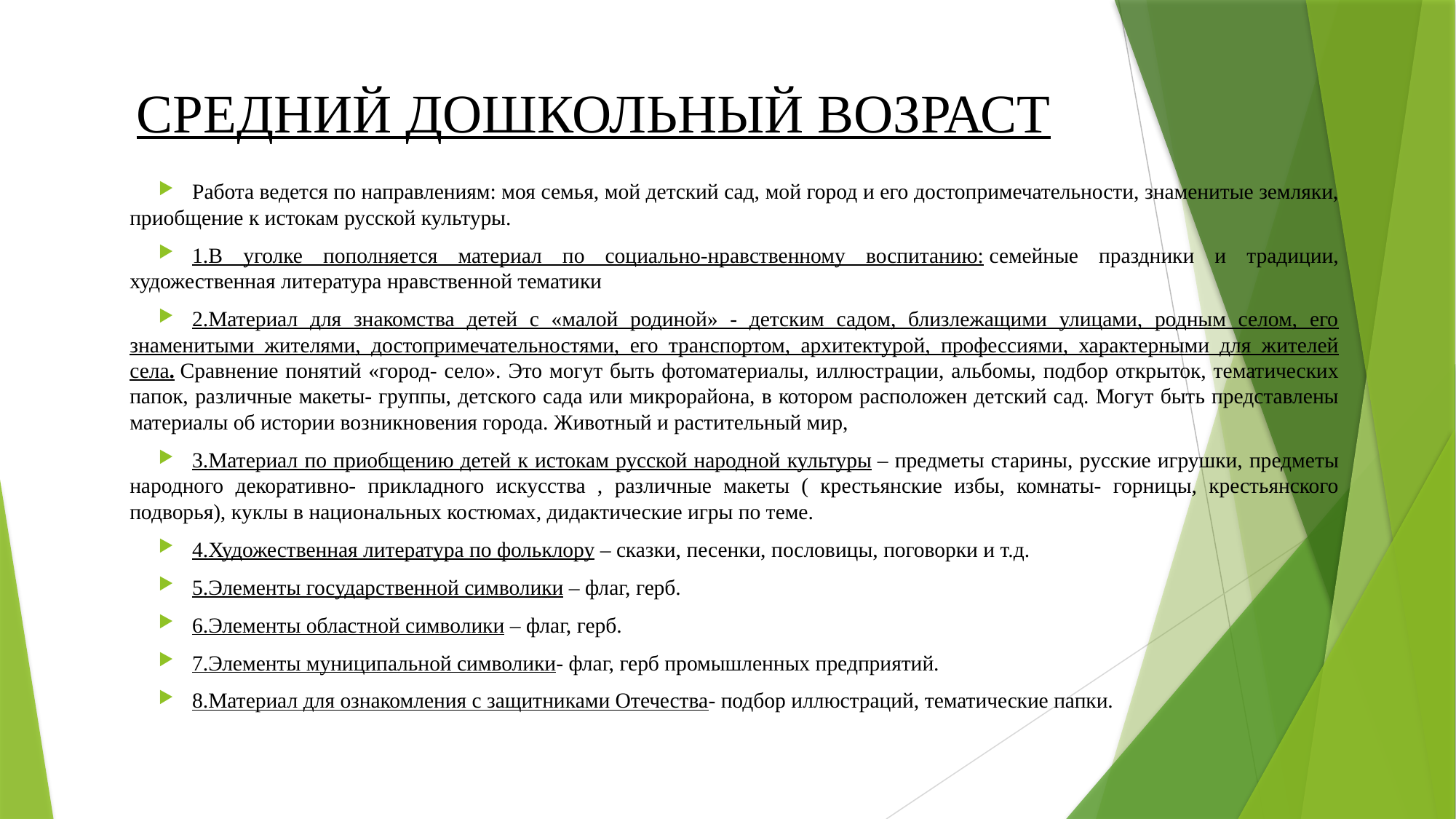

# СРЕДНИЙ ДОШКОЛЬНЫЙ ВОЗРАСТ
Работа ведется по направлениям: моя семья, мой детский сад, мой город и его достопримечательности, знаменитые земляки, приобщение к истокам русской культуры.
1.В уголке пополняется материал по социально-нравственному воспитанию: семейные праздники и традиции, художественная литература нравственной тематики
2.Материал для знакомства детей с «малой родиной» - детским садом, близлежащими улицами, родным селом, его знаменитыми жителями, достопримечательностями, его транспортом, архитектурой, профессиями, характерными для жителей села. Сравнение понятий «город- село». Это могут быть фотоматериалы, иллюстрации, альбомы, подбор открыток, тематических папок, различные макеты- группы, детского сада или микрорайона, в котором расположен детский сад. Могут быть представлены материалы об истории возникновения города. Животный и растительный мир,
3.Материал по приобщению детей к истокам русской народной культуры – предметы старины, русские игрушки, предметы народного декоративно- прикладного искусства , различные макеты ( крестьянские избы, комнаты- горницы, крестьянского подворья), куклы в национальных костюмах, дидактические игры по теме.
4.Художественная литература по фольклору – сказки, песенки, пословицы, поговорки и т.д.
5.Элементы государственной символики – флаг, герб.
6.Элементы областной символики – флаг, герб.
7.Элементы муниципальной символики- флаг, герб промышленных предприятий.
8.Материал для ознакомления с защитниками Отечества- подбор иллюстраций, тематические папки.